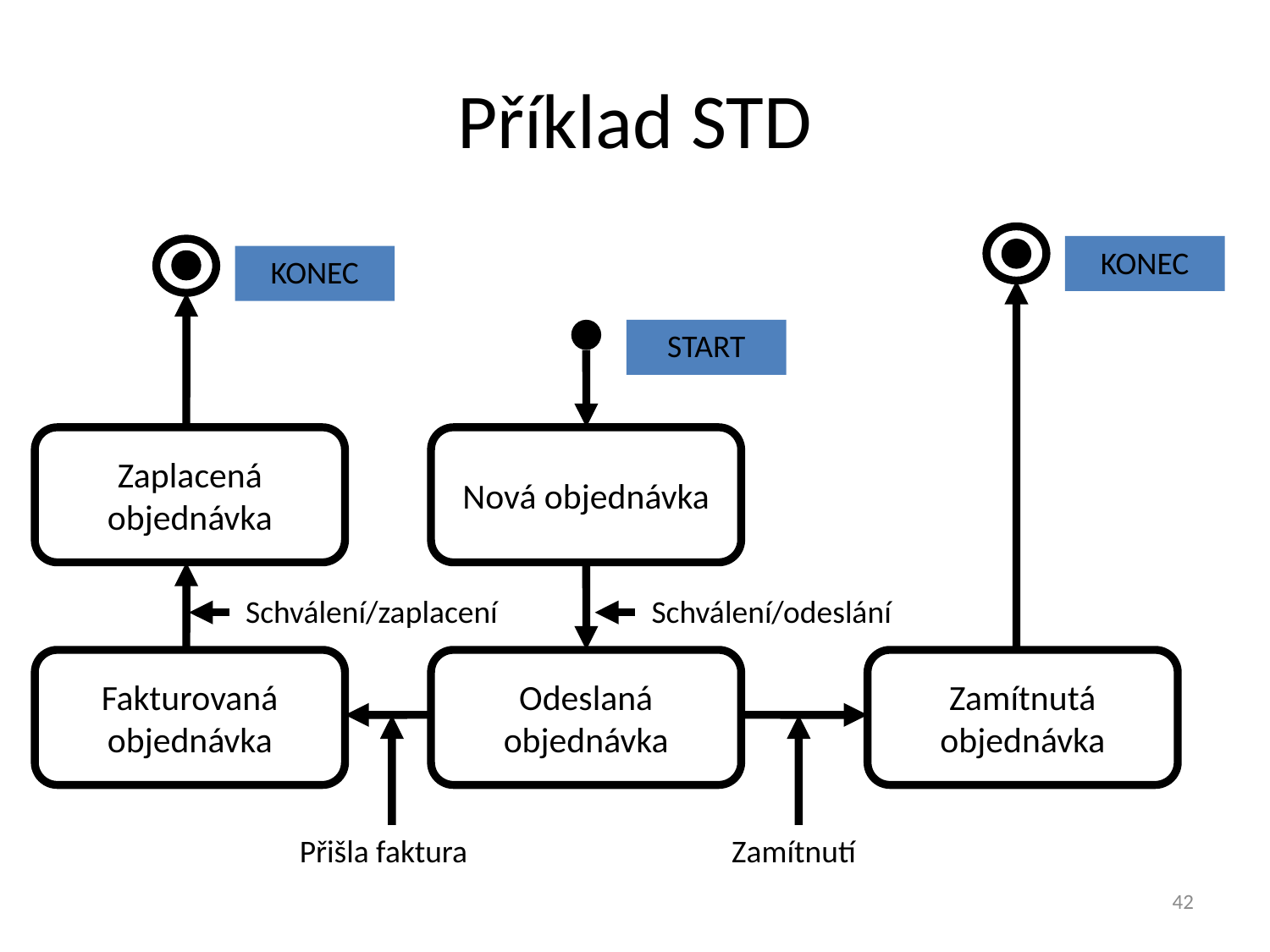

# Příklad STD

KONEC

KONEC

START

Zaplacená
objednávka
Nová objednávka

Schválení/zaplacení

Schválení/odeslání

Fakturovaná
objednávka
Odeslaná
objednávka
Zamítnutá
objednávka

Zamítnutí

Přišla faktura

42